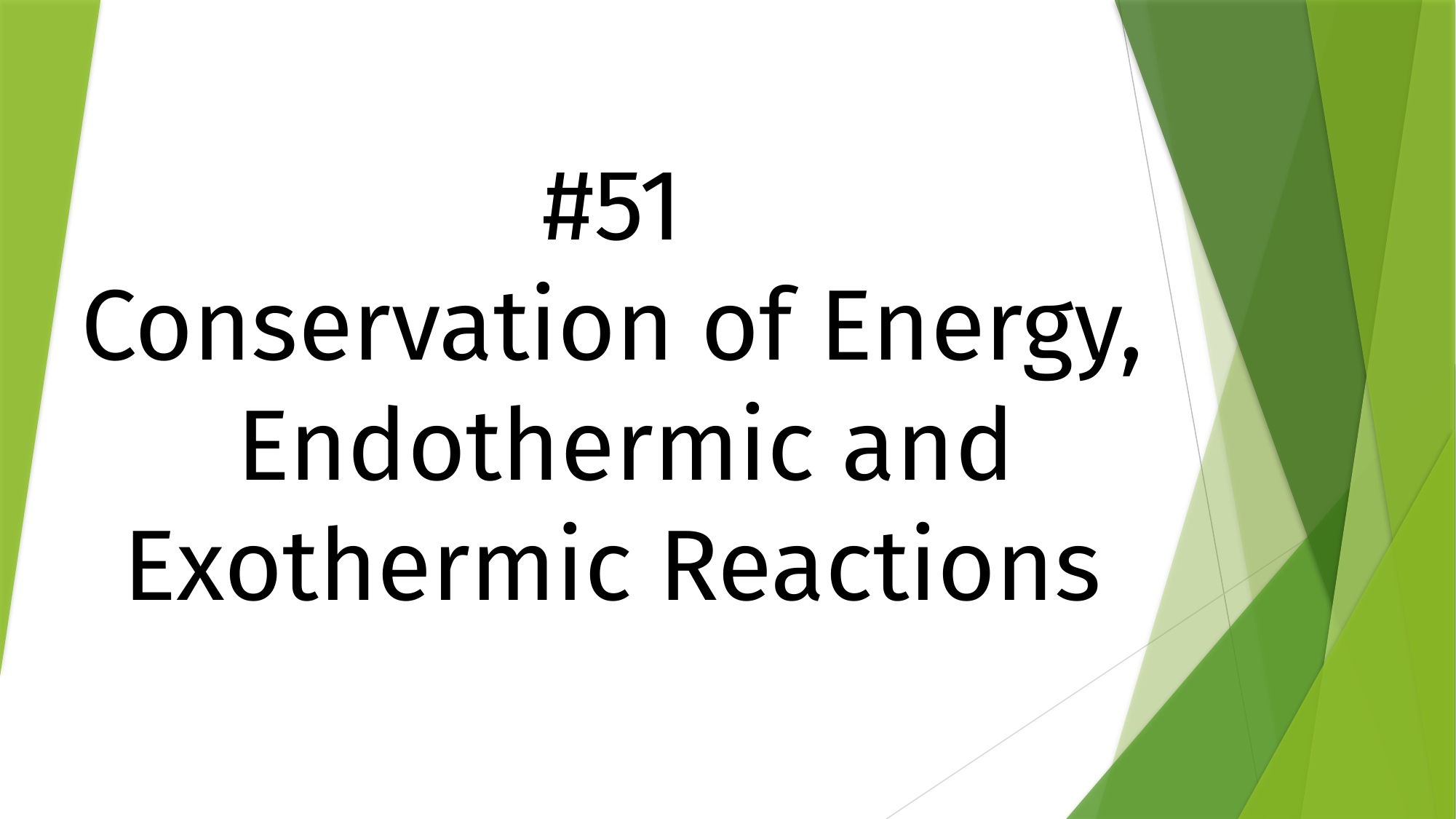

# #51 Conservation of Energy, Endothermic and Exothermic Reactions